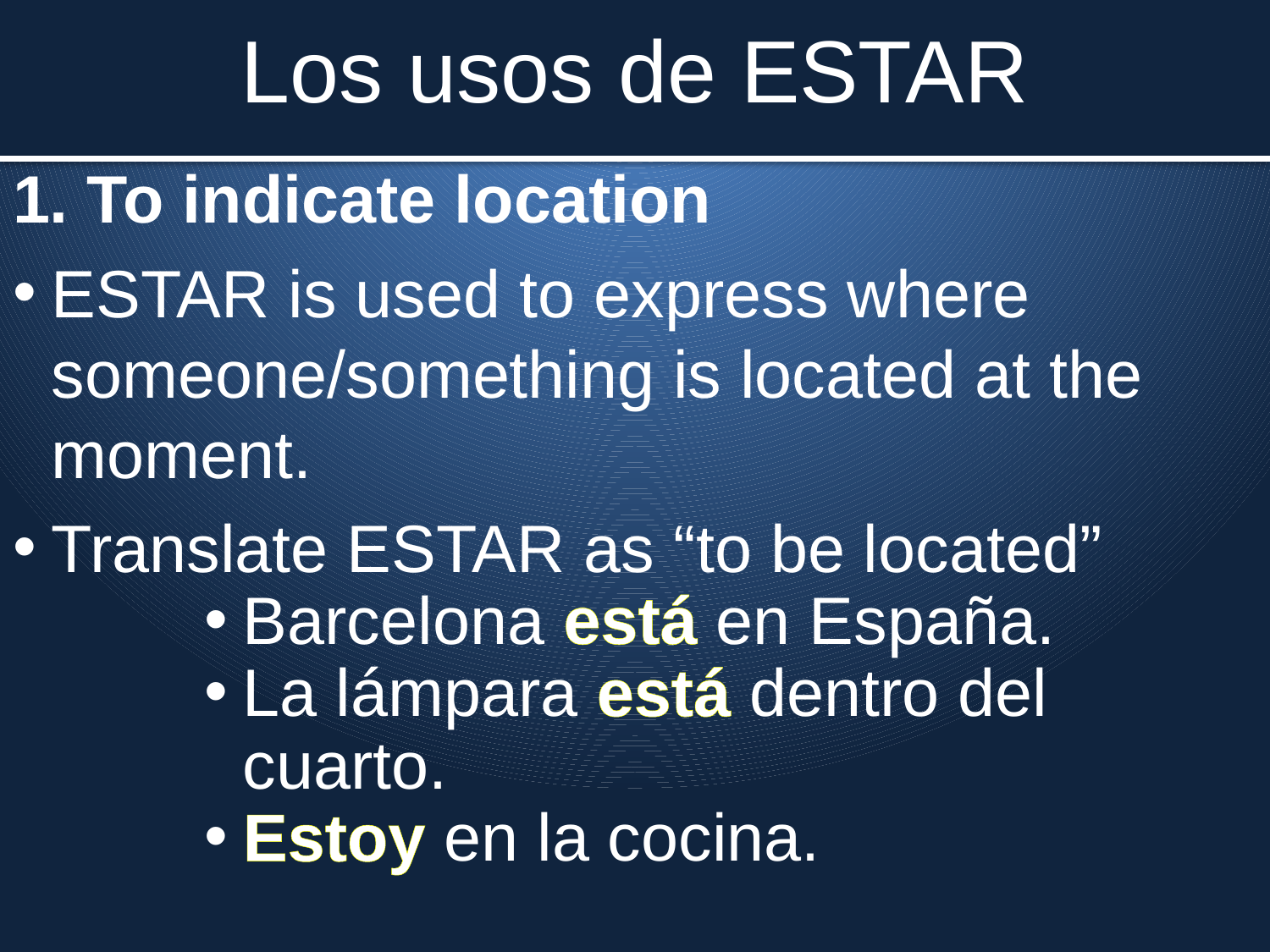

# Los usos de ESTAR
1. To indicate location
ESTAR is used to express where someone/something is located at the moment.
Translate ESTAR as “to be located”
Barcelona está en España.
La lámpara está dentro del cuarto.
Estoy en la cocina.